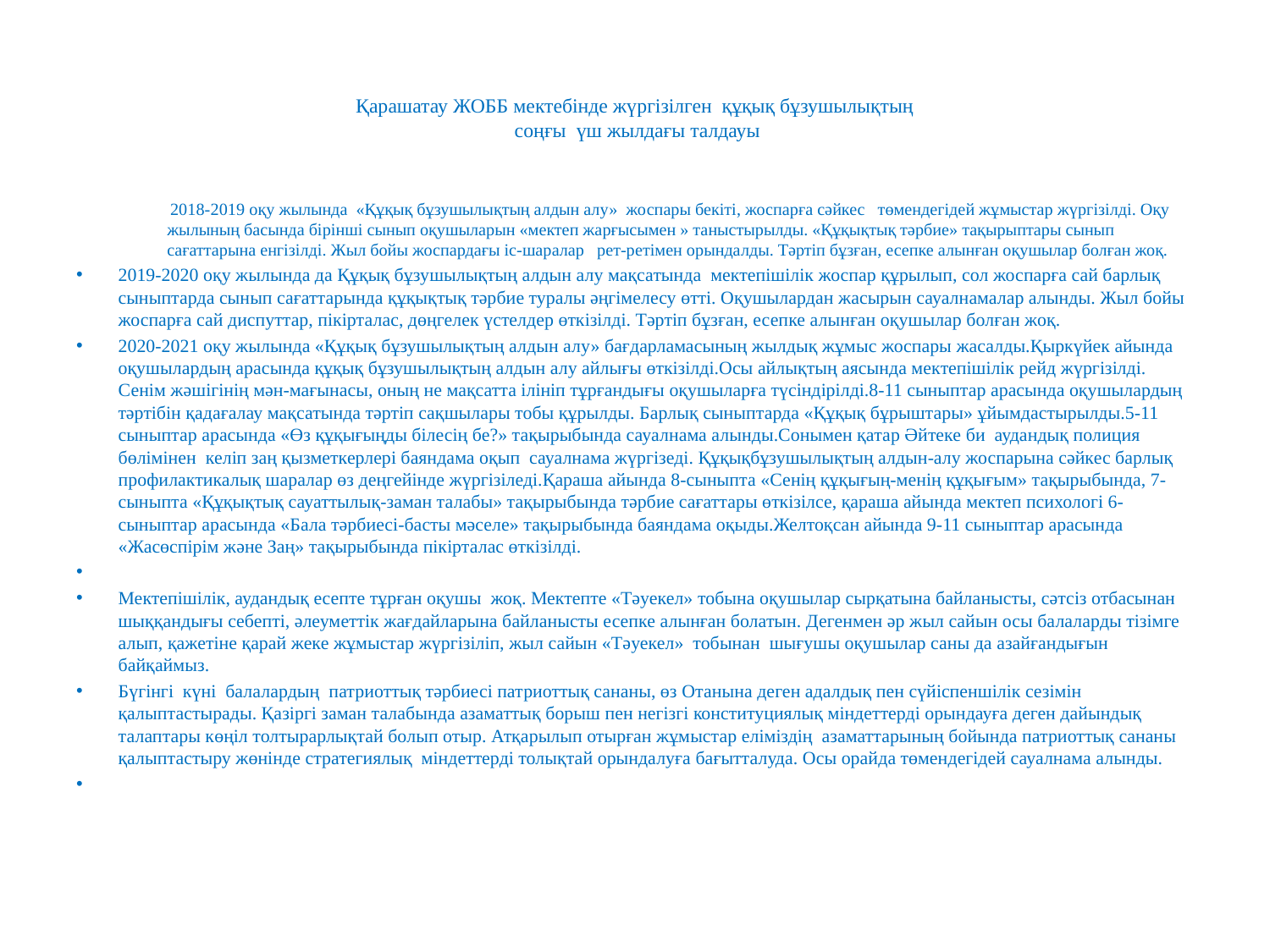

# Қарашатау ЖОББ мектебінде жүргізілген  құқық бұзушылықтың соңғы  үш жылдағы талдауы

         2018-2019 оқу жылында  «Құқық бұзушылықтың алдын алу»  жоспары бекіті, жоспарға сәйкес   төмендегідей жұмыстар жүргізілді. Оқу жылының басында бірінші сынып оқушыларын «мектеп жарғысымен » таныстырылды. «Құқықтық тәрбие» тақырыптары сынып сағаттарына енгізілді. Жыл бойы жоспардағы іс-шаралар   рет-ретімен орындалды. Тәртіп бұзған, есепке алынған оқушылар болған жоқ.
	2019-2020 оқу жылында да Құқық бұзушылықтың алдын алу мақсатында  мектепішілік жоспар құрылып, сол жоспарға сай барлық сыныптарда сынып сағаттарында құқықтық тәрбие туралы әңгімелесу өтті. Оқушылардан жасырын сауалнамалар алынды. Жыл бойы жоспарға сай диспуттар, пікірталас, дөңгелек үстелдер өткізілді. Тәртіп бұзған, есепке алынған оқушылар болған жоқ.
	2020-2021 оқу жылында «Құқық бұзушылықтың алдын алу» бағдарламасының жылдық жұмыс жоспары жасалды.Қыркүйек айында оқушылардың арасында құқық бұзушылықтың алдын алу айлығы өткізілді.Осы айлықтың аясында мектепішілік рейд жүргізілді. Сенім жәшігінің мән-мағынасы, оның не мақсатта ілініп тұрғандығы оқушыларға түсіндірілді.8-11 сыныптар арасында оқушылардың тәртібін қадағалау мақсатында тәртіп сақшылары тобы құрылды. Барлық сыныптарда «Құқық бұрыштары» ұйымдастырылды.5-11 сыныптар арасында «Өз құқығыңды білесің бе?» тақырыбында сауалнама алынды.Сонымен қатар Әйтеке би  аудандық полиция бөлімінен  келіп заң қызметкерлері баяндама оқып  сауалнама жүргізеді. Құқықбұзушылықтың алдын-алу жоспарына сәйкес барлық профилактикалық шаралар өз деңгейінде жүргізіледі.Қараша айында 8-сыныпта «Сенің құқығың-менің құқығым» тақырыбында, 7-сыныпта «Құқықтық сауаттылық-заман талабы» тақырыбында тәрбие сағаттары өткізілсе, қараша айында мектеп психологі 6-сыныптар арасында «Бала тәрбиесі-басты мәселе» тақырыбында баяндама оқыды.Желтоқсан айында 9-11 сыныптар арасында «Жасөспірім және Заң» тақырыбында пікірталас өткізілді.

	Мектепішілік, аудандық есепте тұрған оқушы  жоқ. Мектепте «Тәуекел» тобына оқушылар сырқатына байланысты, сәтсіз отбасынан шыққандығы себепті, әлеуметтік жағдайларына байланысты есепке алынған болатын. Дегенмен әр жыл сайын осы балаларды тізімге алып, қажетіне қарай жеке жұмыстар жүргізіліп, жыл сайын «Тәуекел»  тобынан  шығушы оқушылар саны да азайғандығын байқаймыз.
	Бүгінгі  күні  балалардың  патриоттық тәрбиесі патриоттық сананы, өз Отанына деген адалдық пен сүйіспеншілік сезімін қалыптастырады. Қазіргі заман талабында азаматтық борыш пен негізгі конституциялық міндеттерді орындауға деген дайындық талаптары көңіл толтырарлықтай болып отыр. Атқарылып отырған жұмыстар еліміздің  азаматтарының бойында патриоттық сананы қалыптастыру жөнінде стратегиялық  міндеттерді толықтай орындалуға бағытталуда. Осы орайда төмендегідей сауалнама алынды.